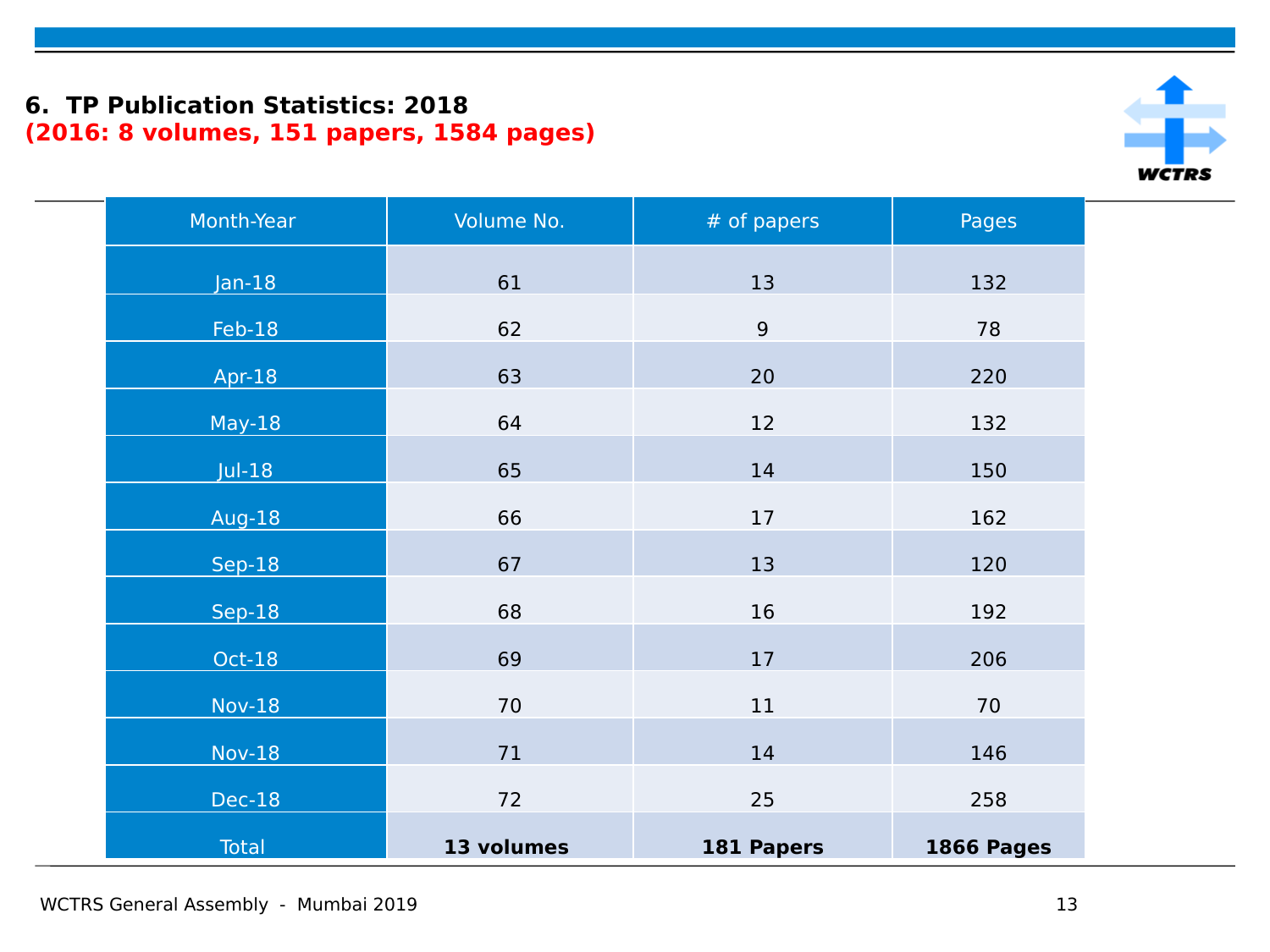

# 6.  TP Publication Statistics: 2018 (2016: 8 volumes, 151 papers, 1584 pages)
| Month-Year | Volume No. | # of papers | Pages |
| --- | --- | --- | --- |
| Jan-18 | 61 | 13 | 132 |
| Feb-18 | 62 | 9 | 78 |
| Apr-18 | 63 | 20 | 220 |
| May-18 | 64 | 12 | 132 |
| Jul-18 | 65 | 14 | 150 |
| Aug-18 | 66 | 17 | 162 |
| Sep-18 | 67 | 13 | 120 |
| Sep-18 | 68 | 16 | 192 |
| Oct-18 | 69 | 17 | 206 |
| Nov-18 | 70 | 11 | 70 |
| Nov-18 | 71 | 14 | 146 |
| Dec-18 | 72 | 25 | 258 |
| Total | 13 volumes | 181 Papers | 1866 Pages |
WCTRS General Assembly  -  Mumbai 2019						13